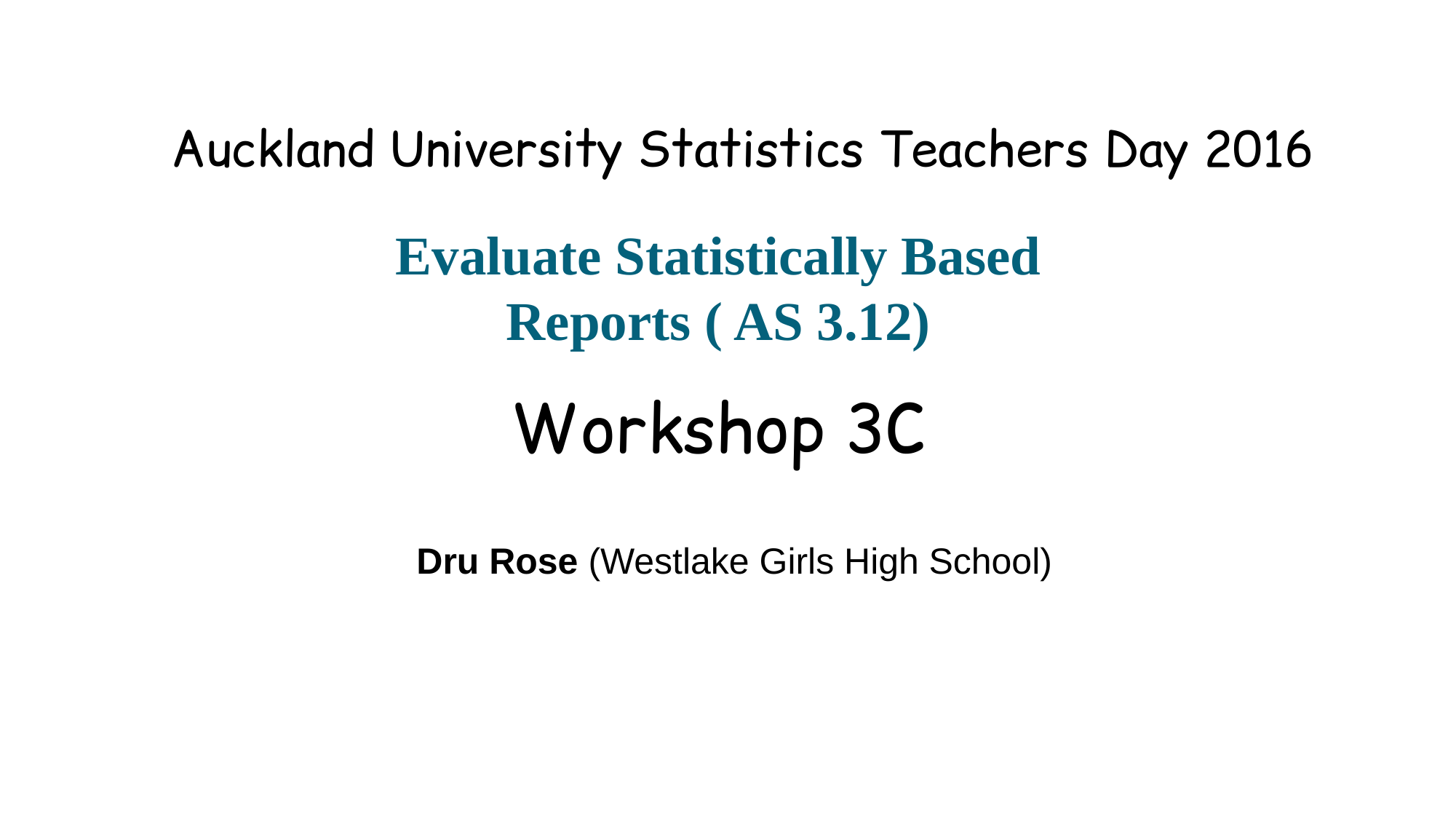

Auckland University Statistics Teachers Day 2016
Evaluate Statistically Based Reports ( AS 3.12)
Workshop 3C
		Dru Rose (Westlake Girls High School)